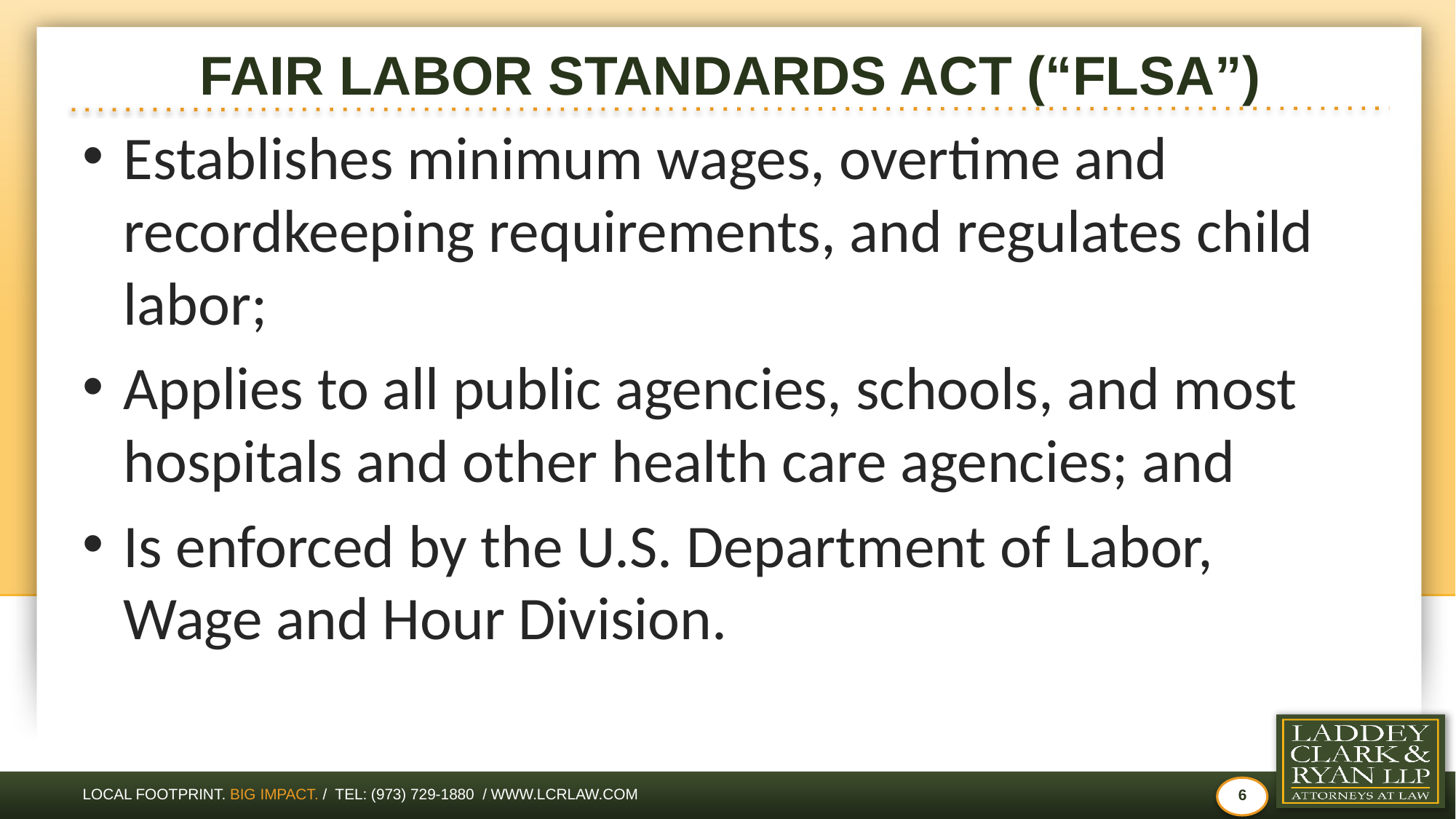

# FAIR LABOR STANDARDS ACT (“FLSA”)
Establishes minimum wages, overtime and recordkeeping requirements, and regulates child labor;
Applies to all public agencies, schools, and most hospitals and other health care agencies; and
Is enforced by the U.S. Department of Labor, Wage and Hour Division.